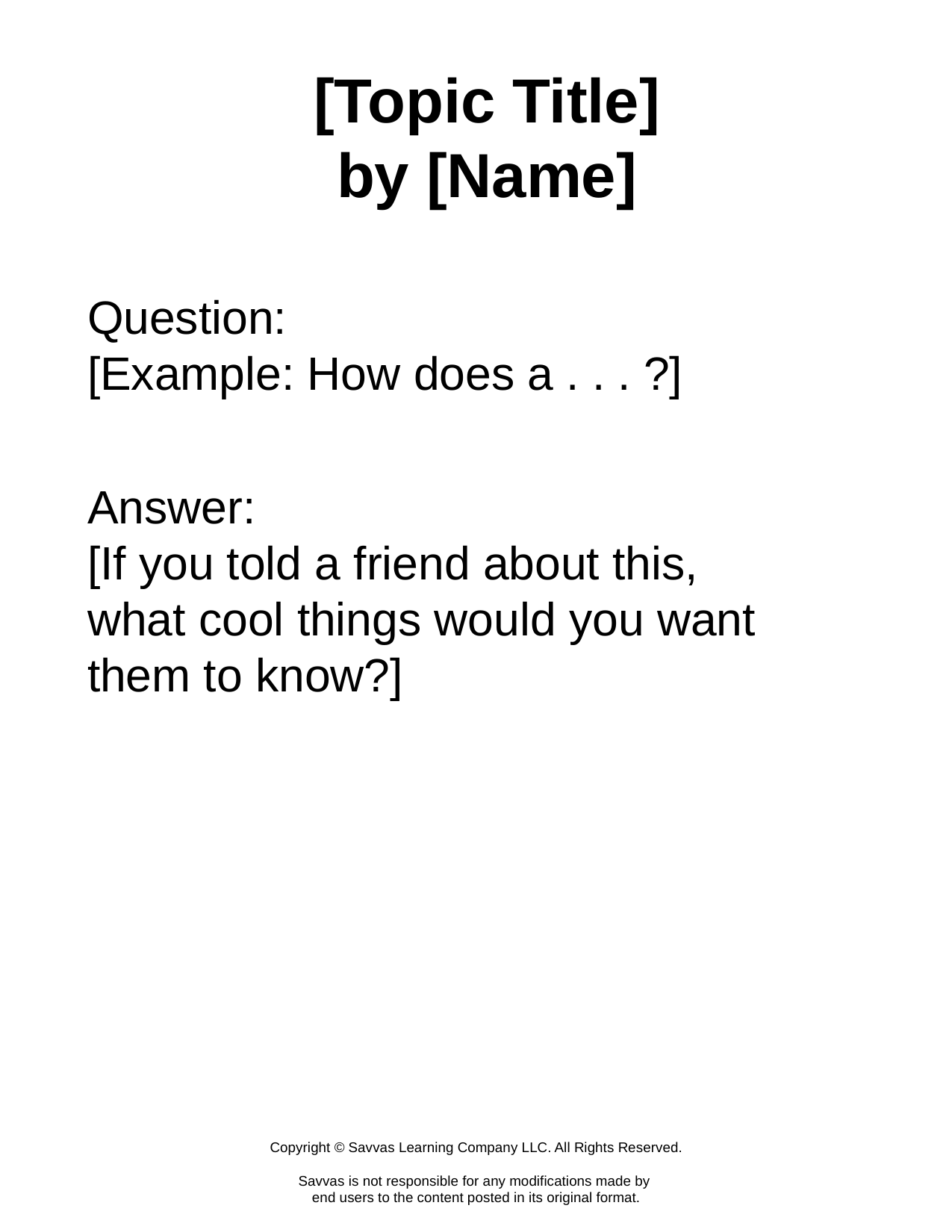

[Topic Title]
by [Name]
Question:
[Example: How does a . . . ?]
Answer:
[If you told a friend about this,
what cool things would you want
them to know?]
Copyright © Savvas Learning Company LLC. All Rights Reserved.
Savvas is not responsible for any modifications made by
end users to the content posted in its original format.